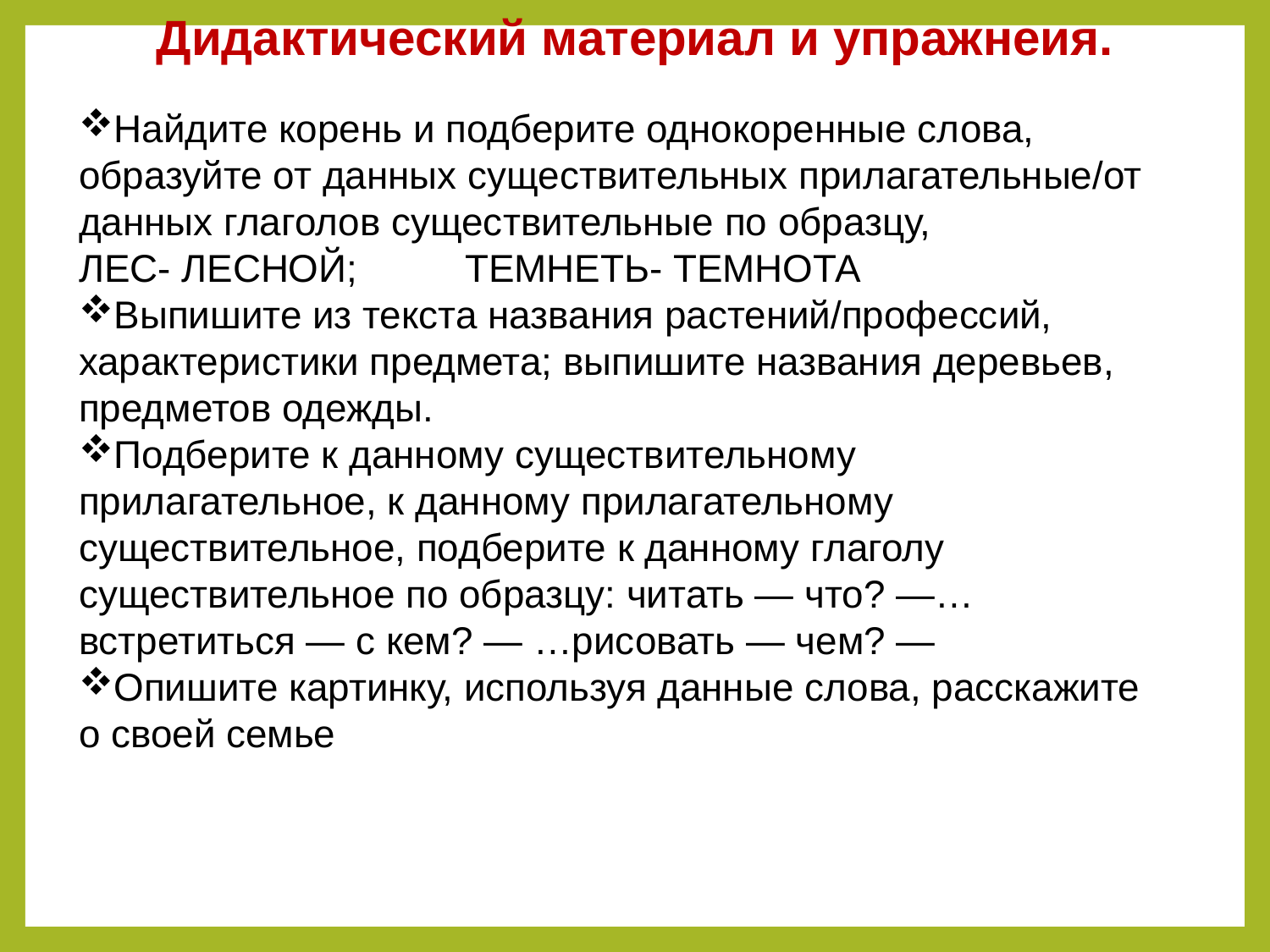

Дидактический материал и упражнеия.
Найдите корень и подберите однокоренные слова, образуйте от данных существительных прилагательные/от данных глаголов существительные по образцу,
ЛЕС- ЛЕСНОЙ;          ТЕМНЕТЬ- ТЕМНОТА
Выпишите из текста названия растений/профессий, характеристики предмета; выпишите названия деревьев, предметов одежды.
Подберите к данному существительному прилагательное, к данному прилагательному существительное, подберите к данному глаголу существительное по образцу: читать — что? —… встретиться — с кем? — …рисовать — чем? —
Опишите картинку, используя данные слова, расскажите о своей семье